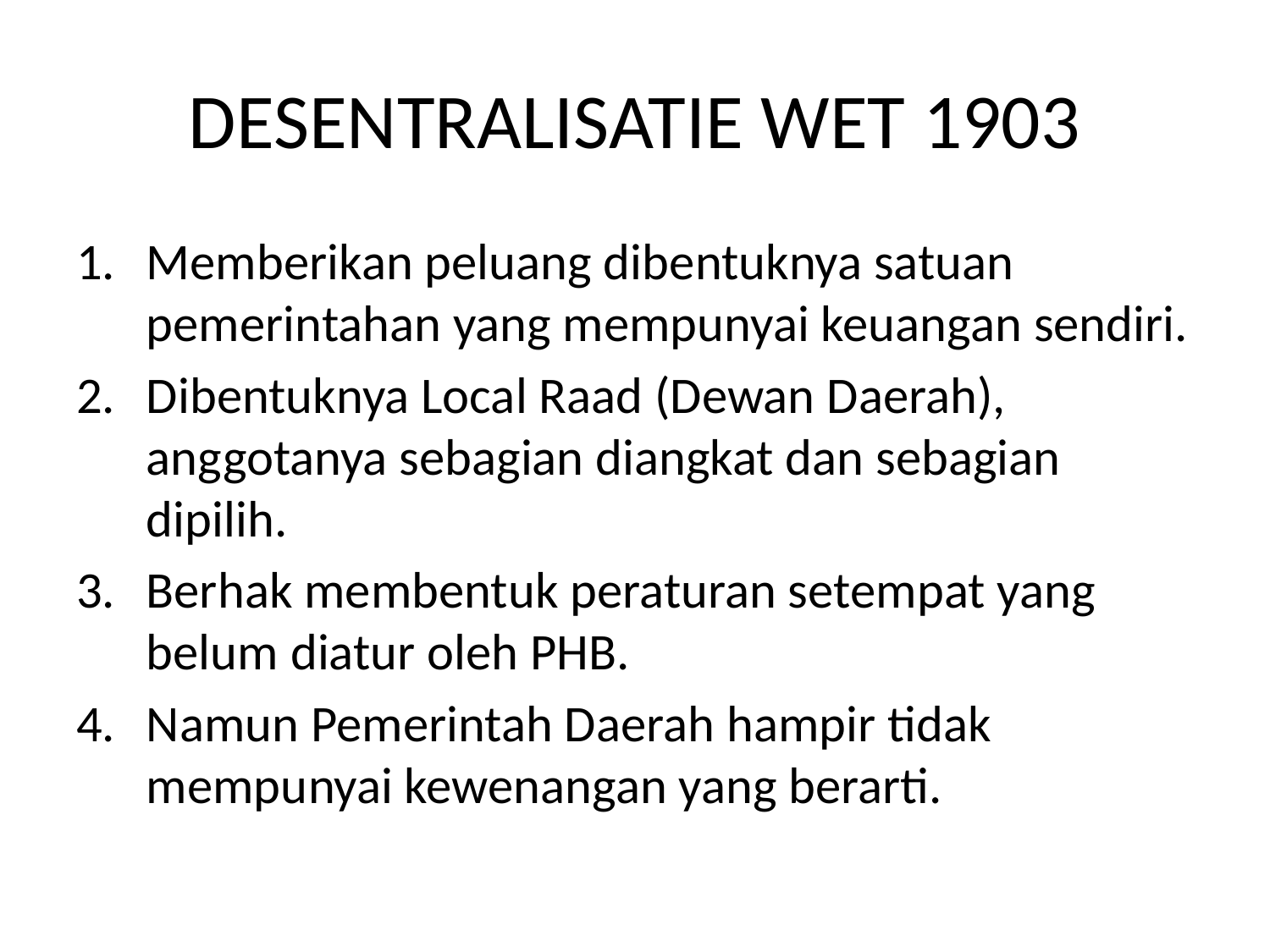

# DESENTRALISATIE WET 1903
Memberikan peluang dibentuknya satuan pemerintahan yang mempunyai keuangan sendiri.
Dibentuknya Local Raad (Dewan Daerah), anggotanya sebagian diangkat dan sebagian dipilih.
Berhak membentuk peraturan setempat yang belum diatur oleh PHB.
Namun Pemerintah Daerah hampir tidak mempunyai kewenangan yang berarti.